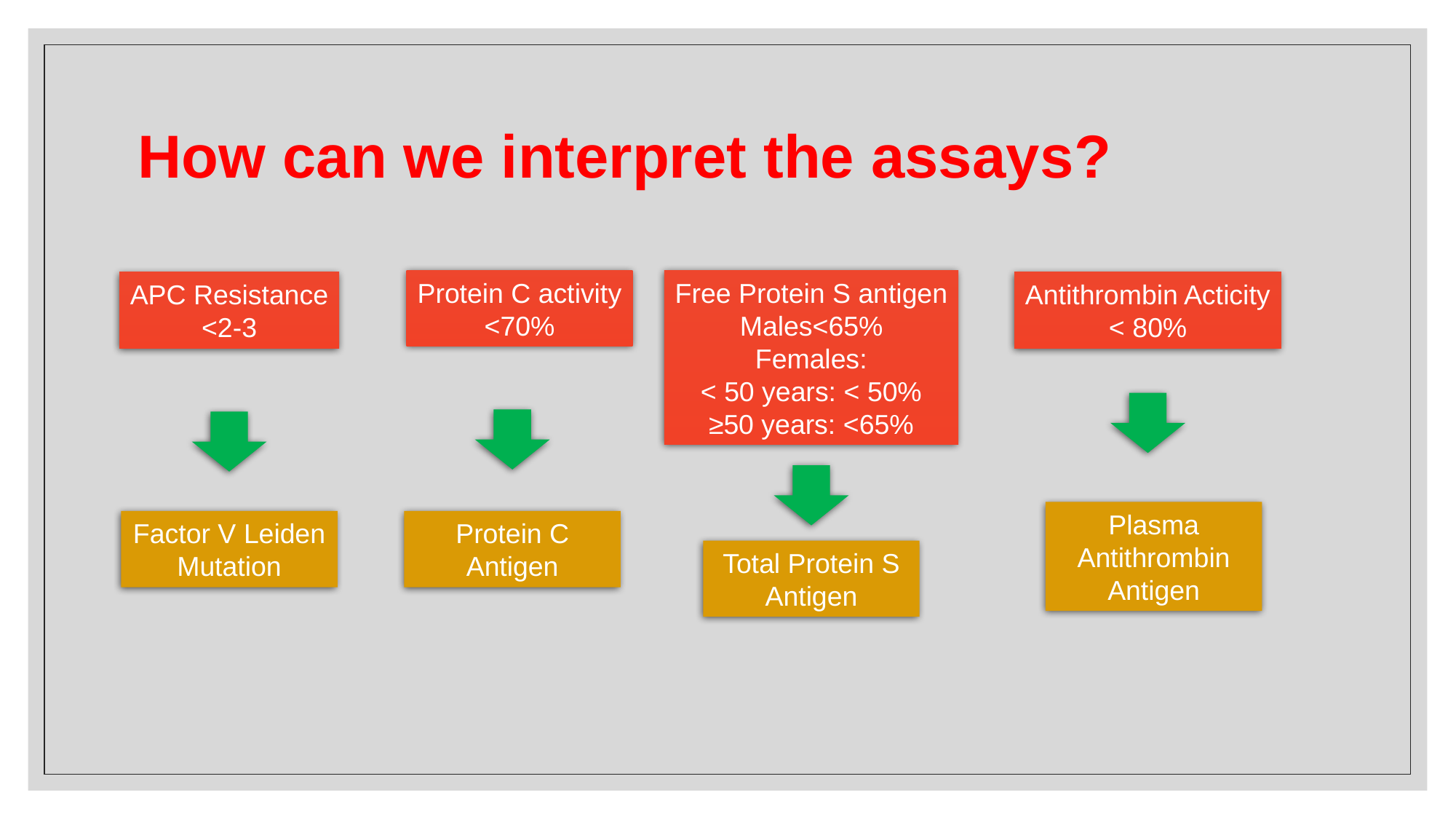

# How can we interpret the assays?
Protein C activity
<70%
Free Protein S antigen
Males<65%
Females:
< 50 years: < 50%
≥50 years: <65%
APC Resistance
<2-3
Antithrombin Acticity
< 80%

Plasma Antithrombin Antigen
Factor V Leiden Mutation
Protein C Antigen
Total Protein S Antigen